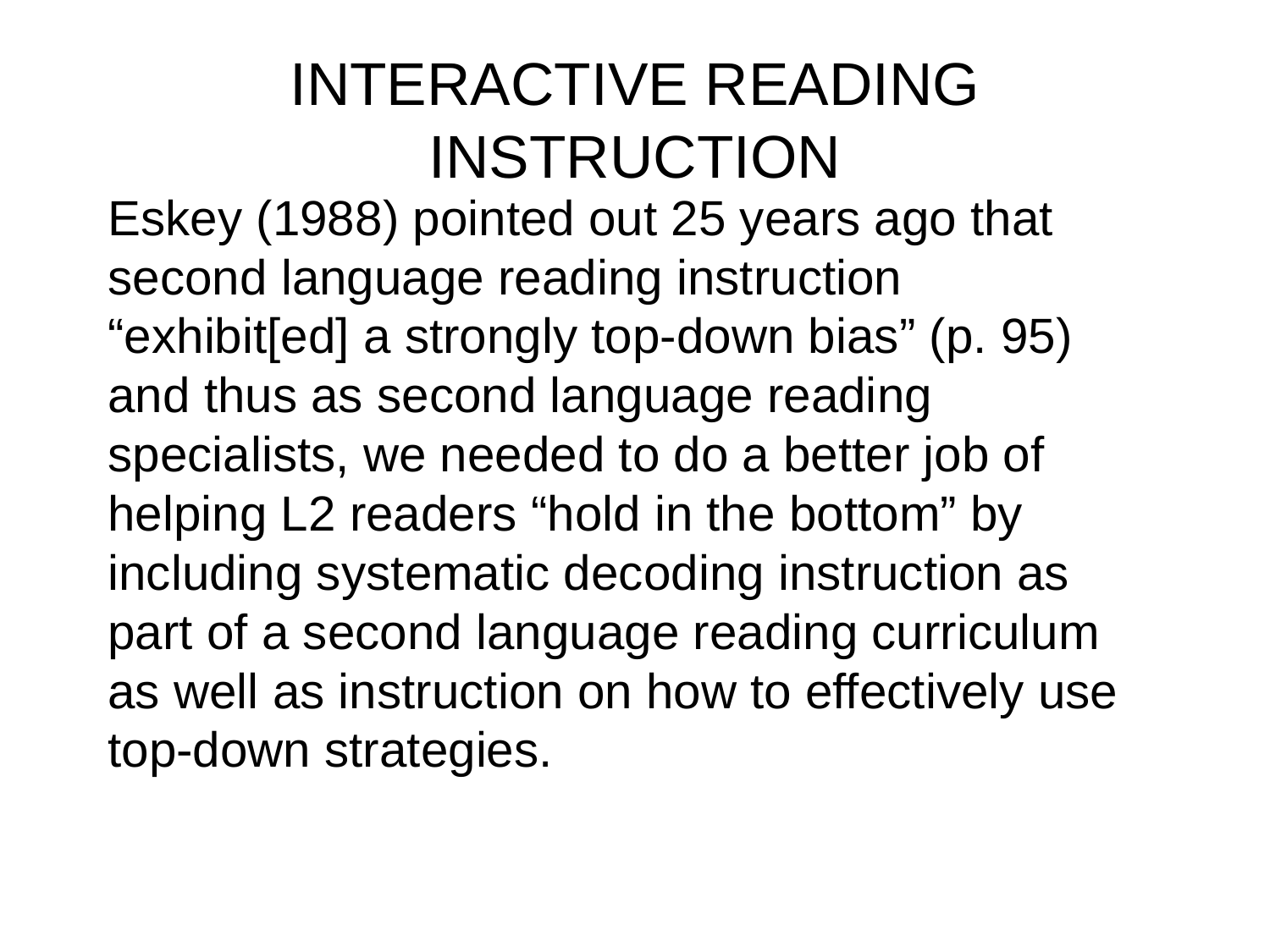

# INTERACTIVE READING INSTRUCTION
Eskey (1988) pointed out 25 years ago that second language reading instruction “exhibit[ed] a strongly top-down bias” (p. 95) and thus as second language reading specialists, we needed to do a better job of helping L2 readers “hold in the bottom” by including systematic decoding instruction as part of a second language reading curriculum as well as instruction on how to effectively use top-down strategies.